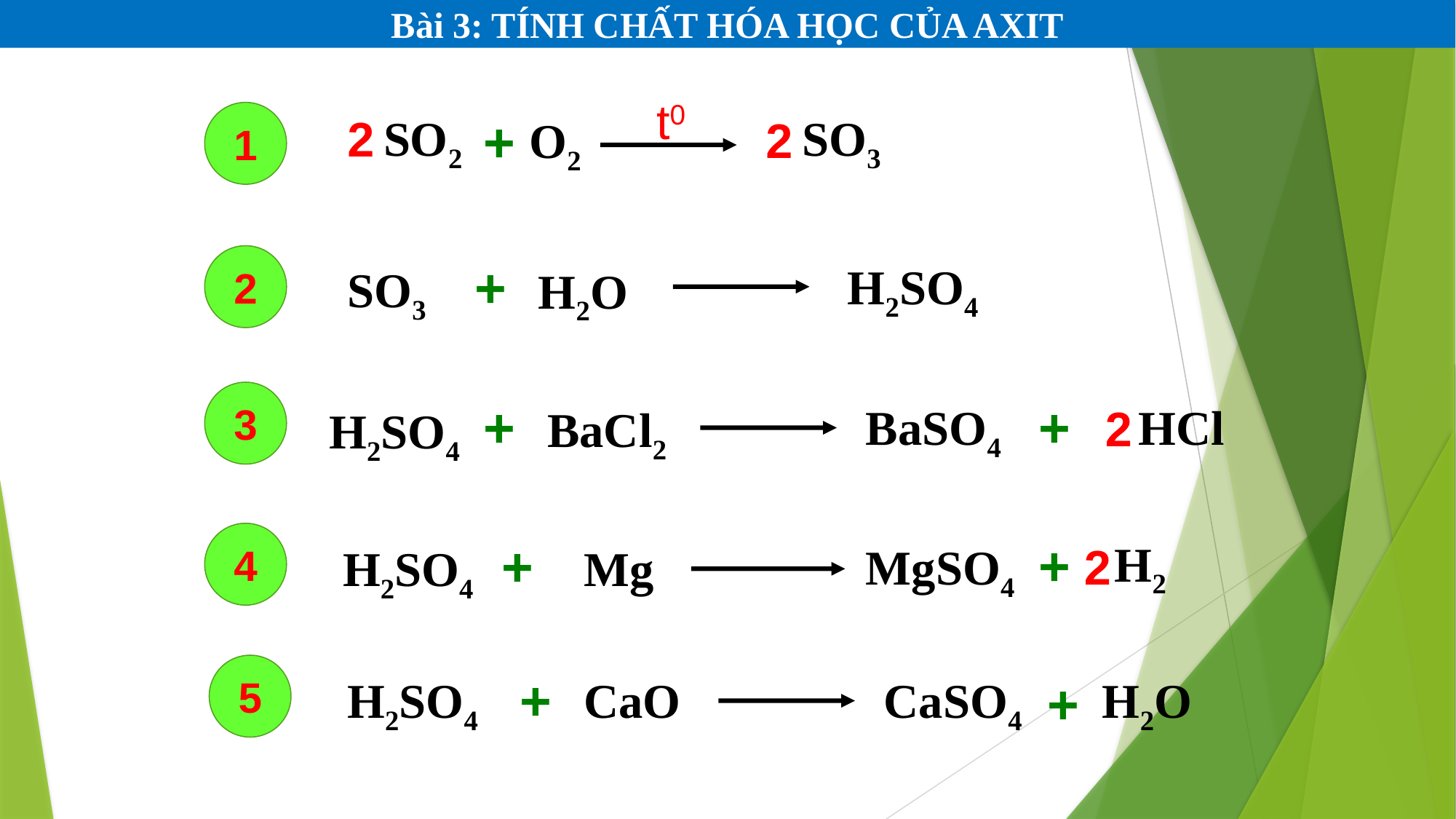

Bài 3: TÍNH CHẤT HÓA HỌC CỦA AXIT
t0
1
SO2
+
SO3
2
O2
2

2
+
H2SO4
SO3
H2O

3
+
+
BaSO4
HCl
2
BaCl2
H2SO4

4
+
+
H2
2
MgSO4
H2SO4
Mg

5
+
H2SO4
CaO
CaSO4
+
H2O